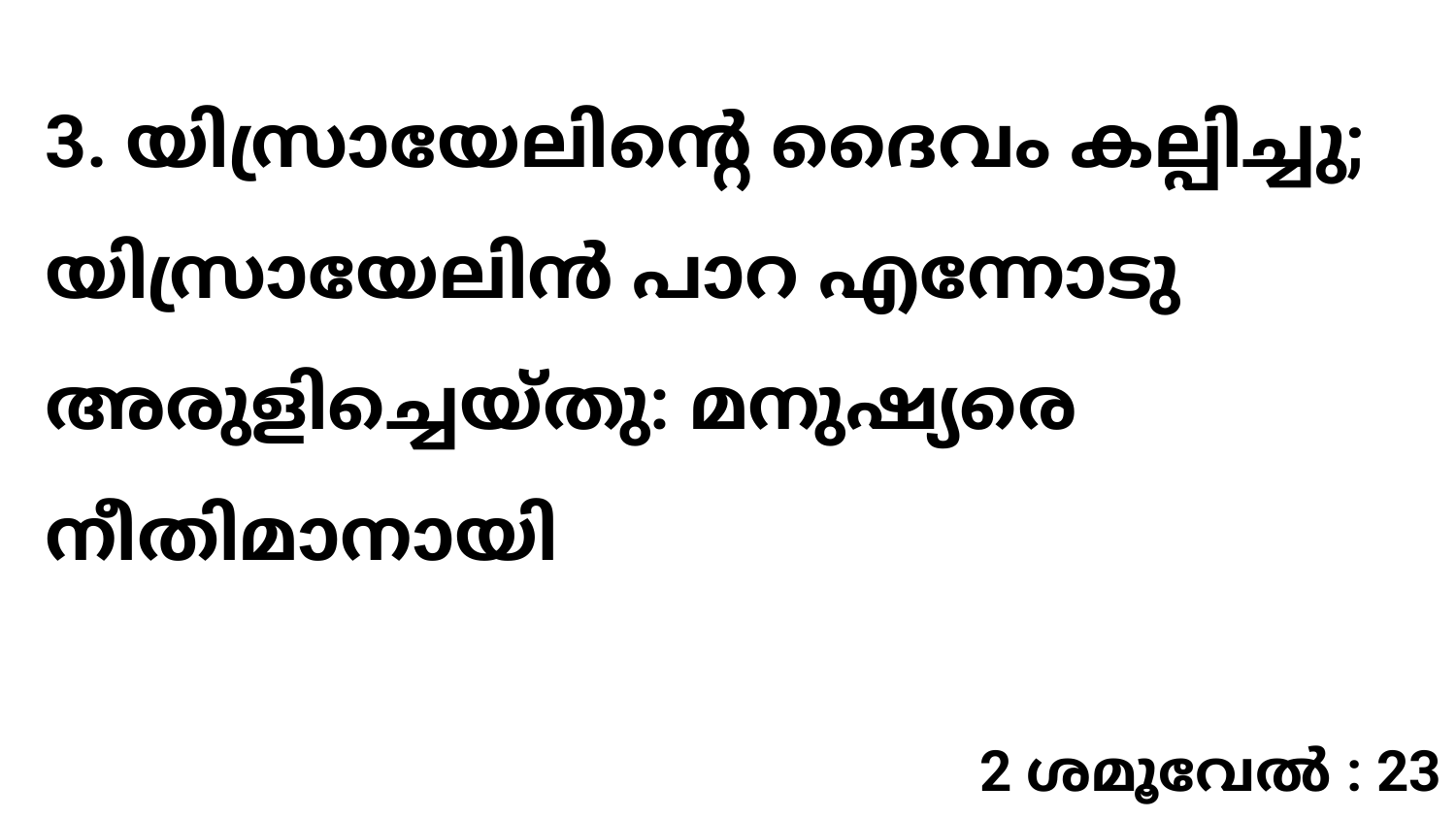

3. യിസ്രായേലിന്റെ ദൈവം കല്പിച്ചു; യിസ്രായേലിൻ പാറ എന്നോടു അരുളിച്ചെയ്തു: മനുഷ്യരെ നീതിമാനായി
2 ശമൂവേൽ : 23